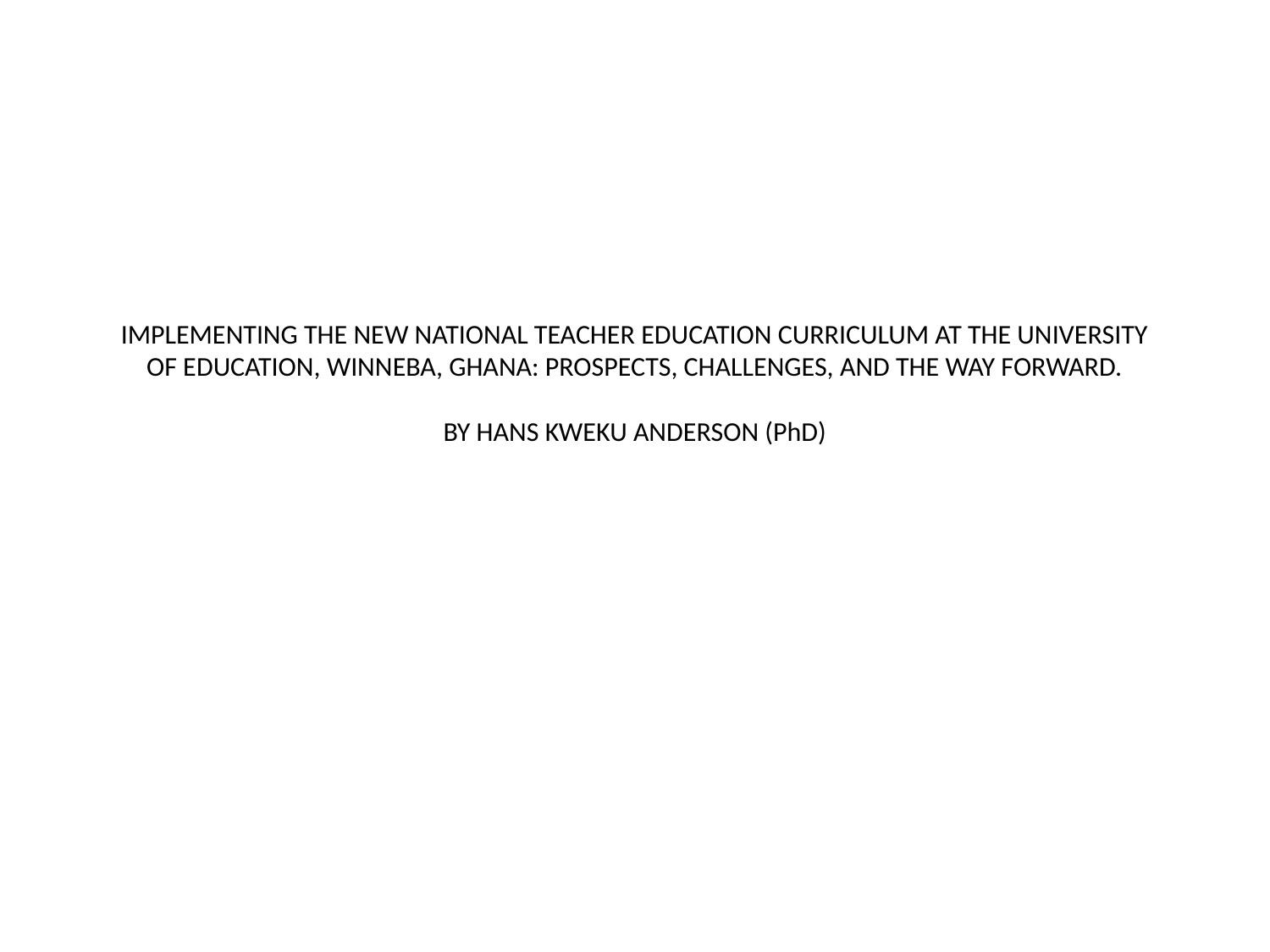

# IMPLEMENTING THE NEW NATIONAL TEACHER EDUCATION CURRICULUM AT THE UNIVERSITY OF EDUCATION, WINNEBA, GHANA: PROSPECTS, CHALLENGES, AND THE WAY FORWARD. BY HANS KWEKU ANDERSON (PhD)